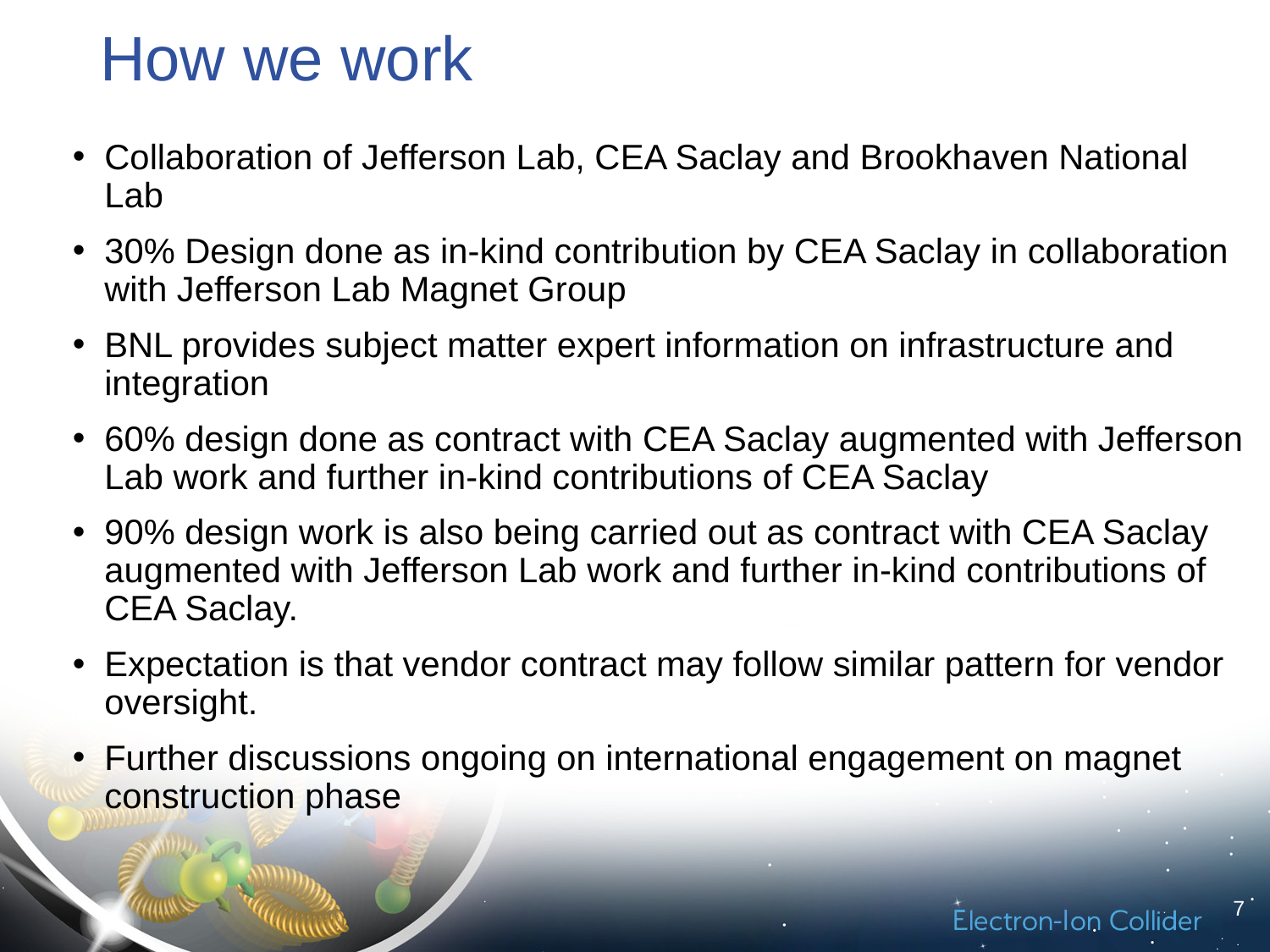

# How we work
Collaboration of Jefferson Lab, CEA Saclay and Brookhaven National Lab
30% Design done as in-kind contribution by CEA Saclay in collaboration with Jefferson Lab Magnet Group
BNL provides subject matter expert information on infrastructure and integration
60% design done as contract with CEA Saclay augmented with Jefferson Lab work and further in-kind contributions of CEA Saclay
90% design work is also being carried out as contract with CEA Saclay augmented with Jefferson Lab work and further in-kind contributions of CEA Saclay.
Expectation is that vendor contract may follow similar pattern for vendor oversight.
Further discussions ongoing on international engagement on magnet construction phase
7